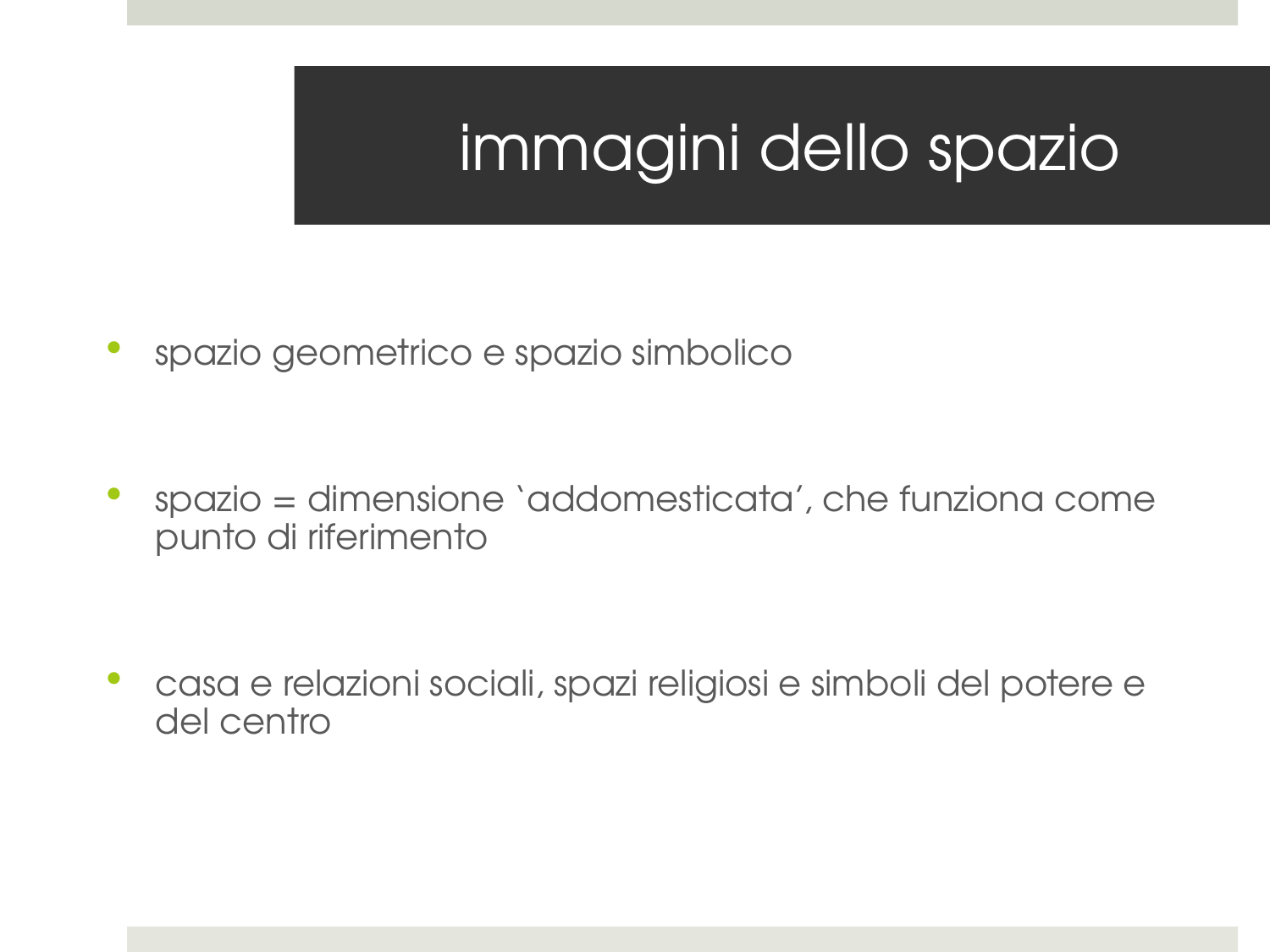

# immagini dello spazio
spazio geometrico e spazio simbolico

spazio = dimensione ‘addomesticata’, che funziona come punto di riferimento

casa e relazioni sociali, spazi religiosi e simboli del potere e del centro